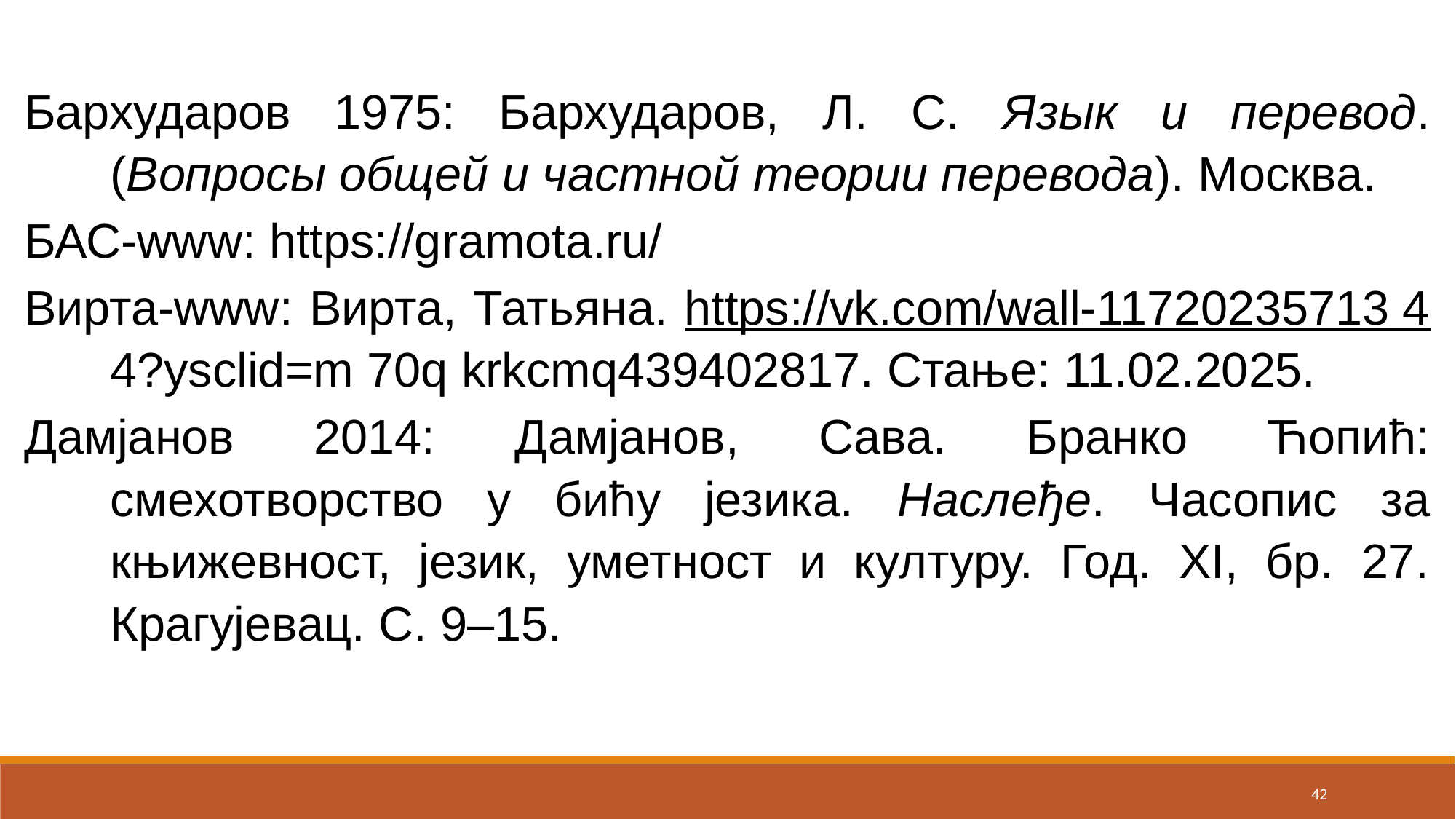

Бархударов 1975: Бархударов, Л. С. Язык и перевод. (Вопросы общей и частной теории перевода). Москва.
БАС-www: https://gramota.ru/
Вирта-www: Вирта, Татьяна. https://vk.com/wall-11720235713 44?ysclid=m 70q krkcmq439402817. Стање: 11.02.2025.
Дамјанов 2014: Дамјанов, Сава. Бранко Ћопић: смехотворство у бићу језика. Наслеђе. Часопис за књижевност, језик, уметност и културу. Год. XI, бр. 27. Крагујевац. С. 9–15.

42